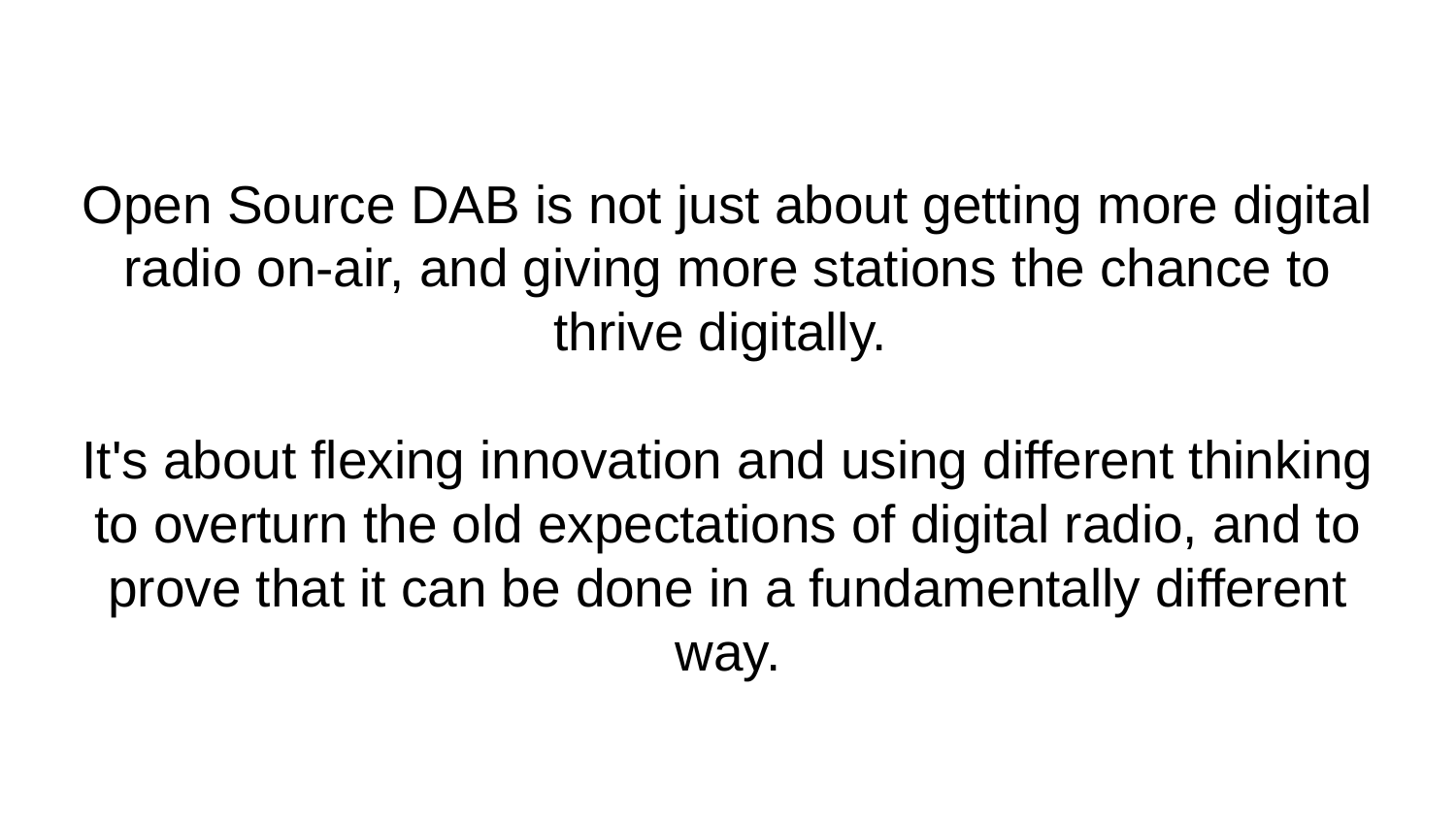

# Open Source DAB is not just about getting more digital radio on-air, and giving more stations the chance to thrive digitally. It's about flexing innovation and using different thinking to overturn the old expectations of digital radio, and to prove that it can be done in a fundamentally different way.